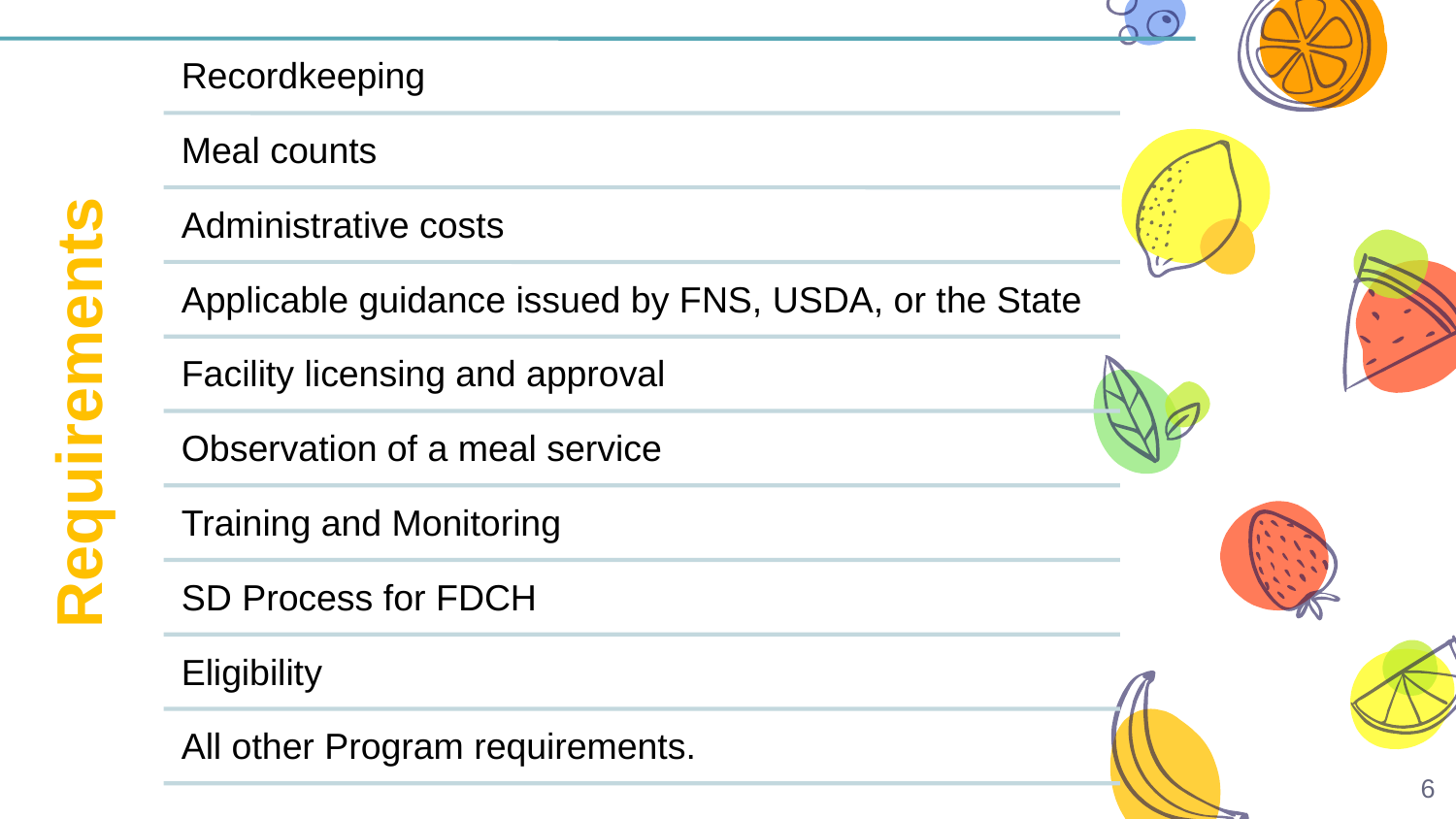

Requirements
Recordkeeping
Meal counts
Administrative costs
Applicable guidance issued by FNS, USDA, or the State
Facility licensing and approval
Observation of a meal service
Training and Monitoring
SD Process for FDCH
Eligibility
All other Program requirements.
6